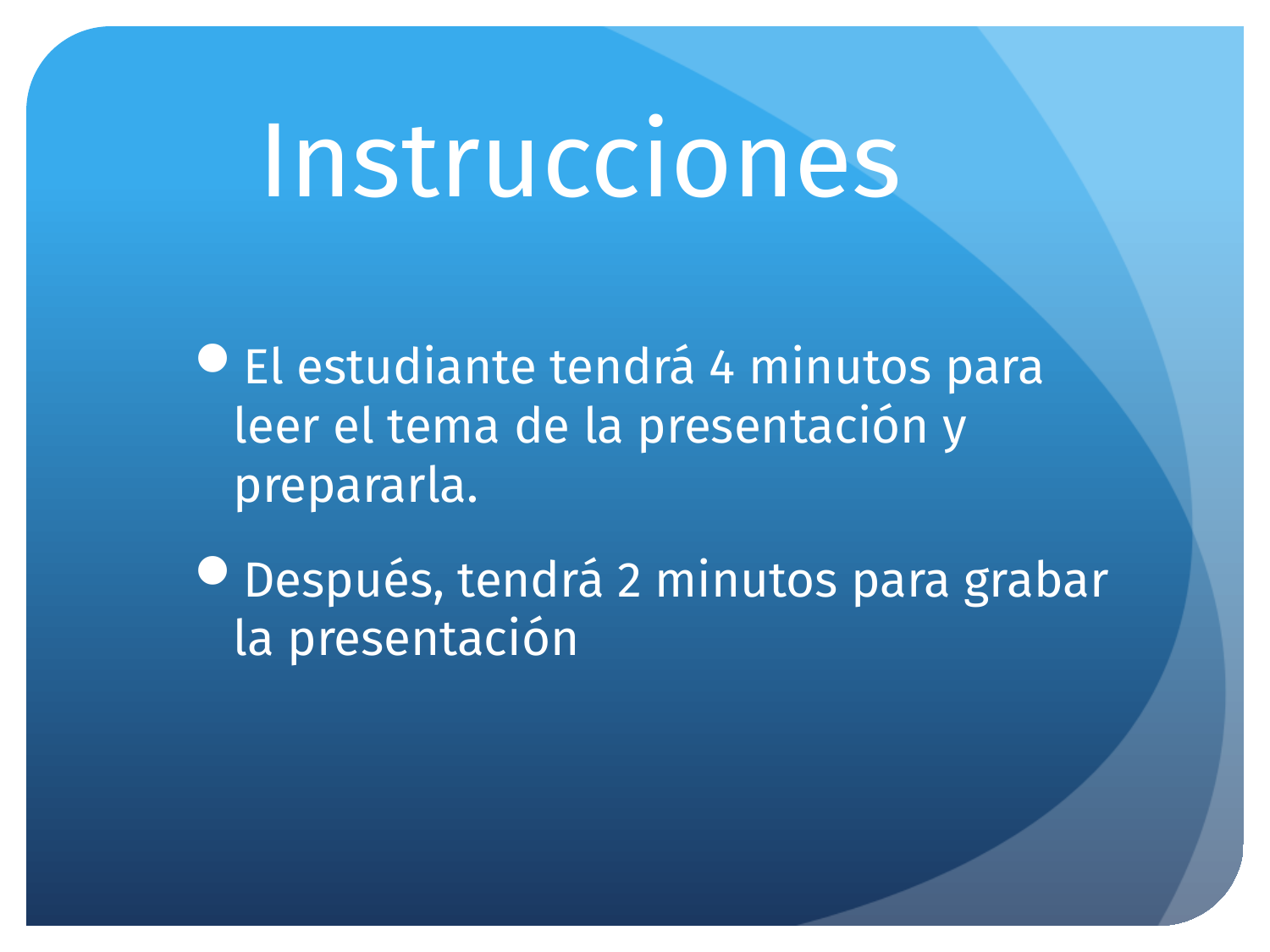

# Instrucciones
El estudiante tendrá 4 minutos para leer el tema de la presentación y prepararla.
Después, tendrá 2 minutos para grabar la presentación